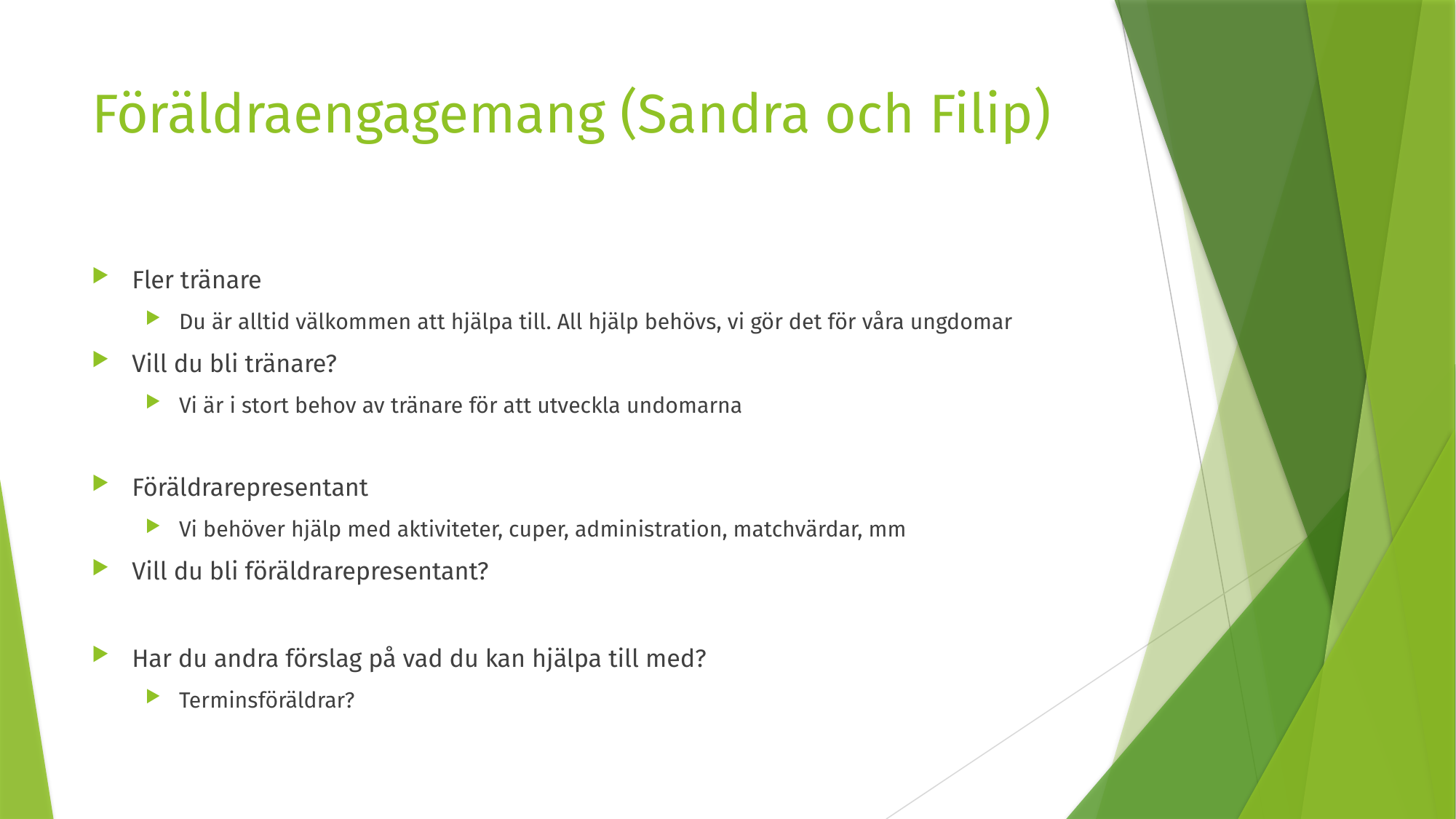

# Föräldraengagemang (Sandra och Filip)
Fler tränare
Du är alltid välkommen att hjälpa till. All hjälp behövs, vi gör det för våra ungdomar
Vill du bli tränare?
Vi är i stort behov av tränare för att utveckla undomarna

Föräldrarepresentant
Vi behöver hjälp med aktiviteter, cuper, administration, matchvärdar, mm
Vill du bli föräldrarepresentant?

Har du andra förslag på vad du kan hjälpa till med?
Terminsföräldrar?